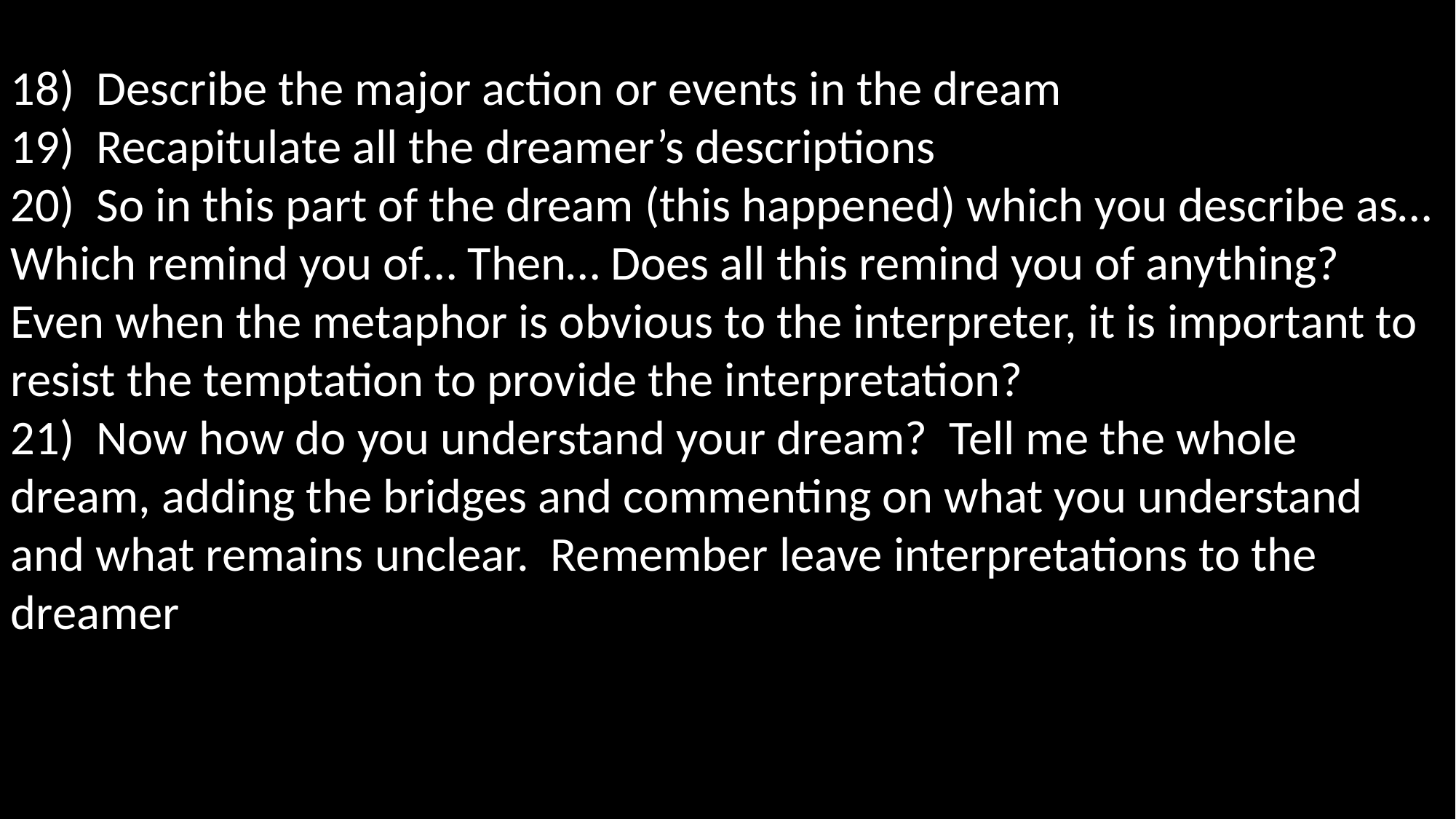

18)  Describe the major action or events in the dream
19)  Recapitulate all the dreamer’s descriptions
20)  So in this part of the dream (this happened) which you describe as… Which remind you of… Then… Does all this remind you of anything?  Even when the metaphor is obvious to the interpreter, it is important to resist the temptation to provide the interpretation?
21)  Now how do you understand your dream?  Tell me the whole dream, adding the bridges and commenting on what you understand and what remains unclear.  Remember leave interpretations to the dreamer